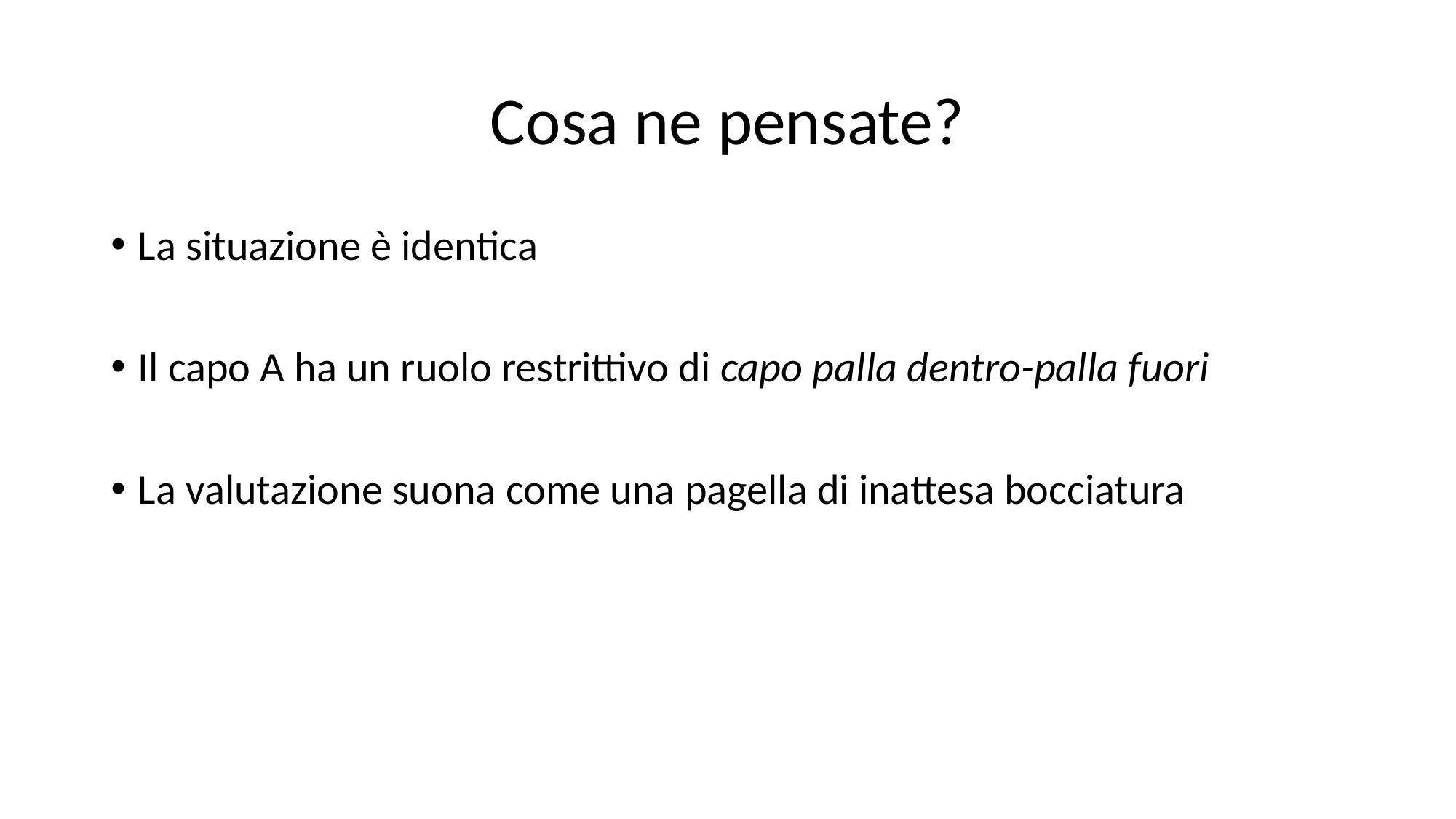

# Cosa ne pensate?
La situazione è identica

Il capo A ha un ruolo restrittivo di capo palla dentro-palla fuori

La valutazione suona come una pagella di inattesa bocciatura